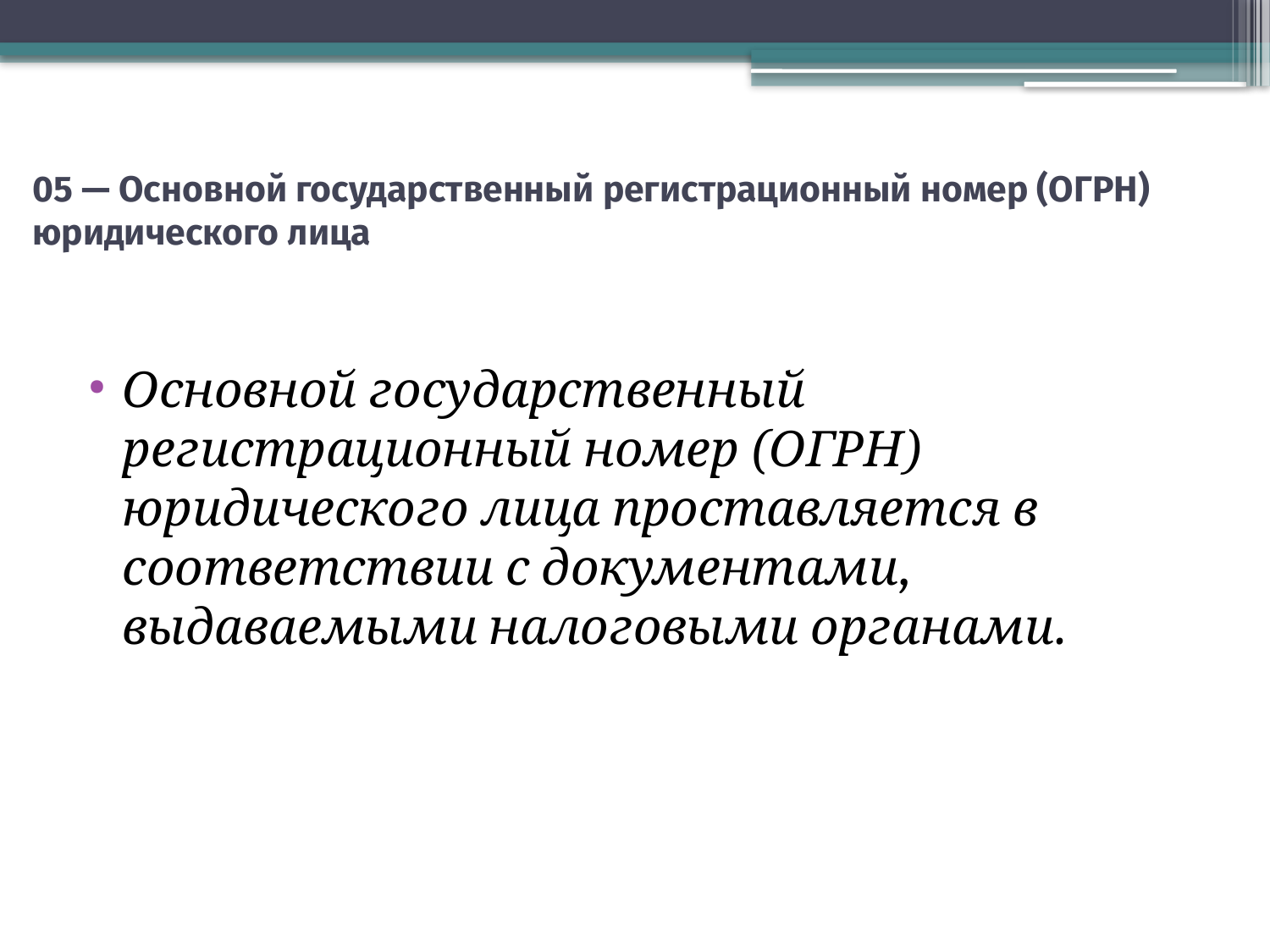

# 05 — Основной государственный регистрационный номер (ОГРН) юридического лица
Основной государственный регистрационный номер (ОГРН) юридического лица проставляется в соответствии с документами, выдаваемыми налоговыми органами.